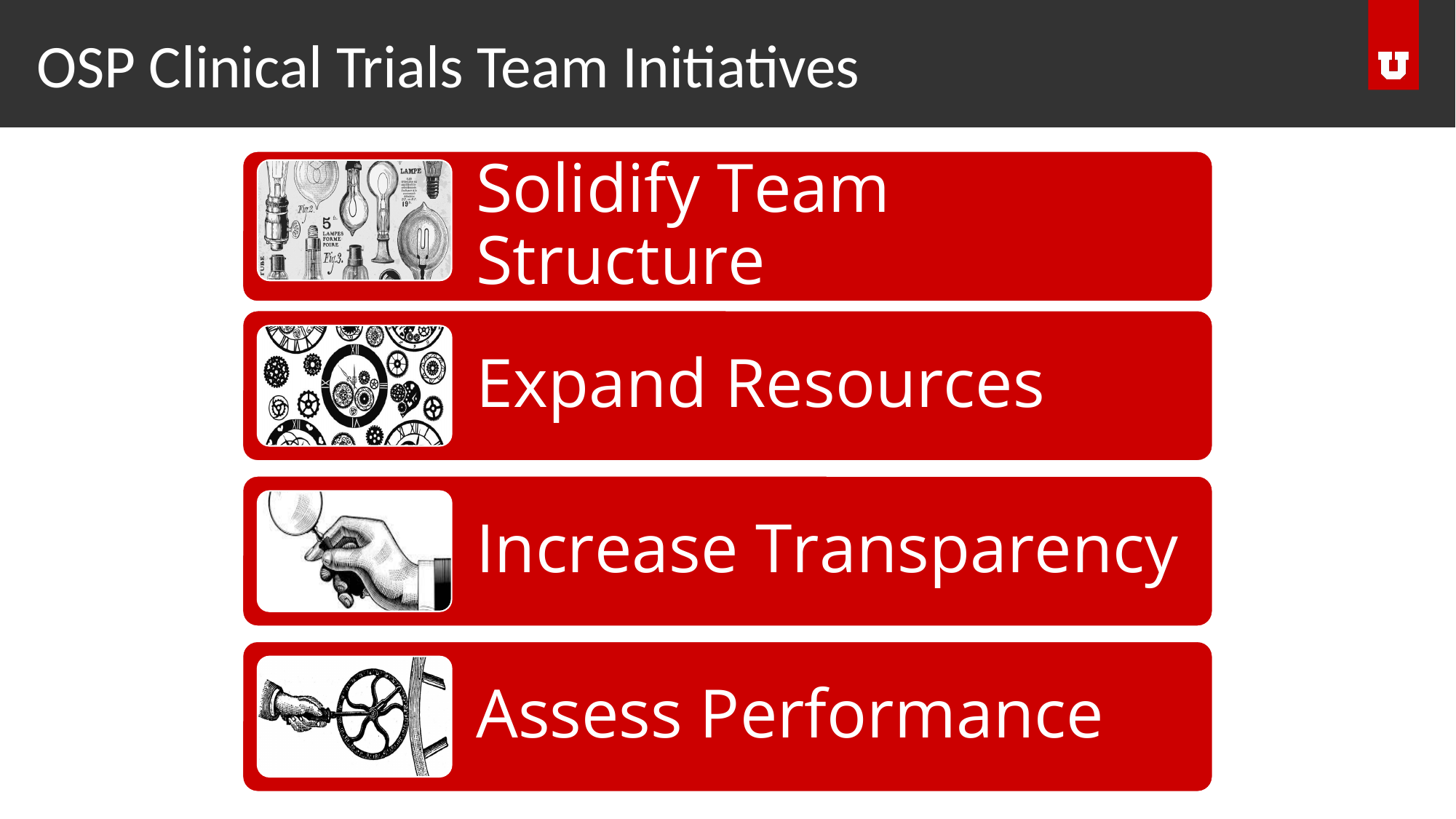

# OSP Clinical Trials Team Initiatives
Solidify Team Structure
Expand Resources
Increase Transparency
Assess Performance